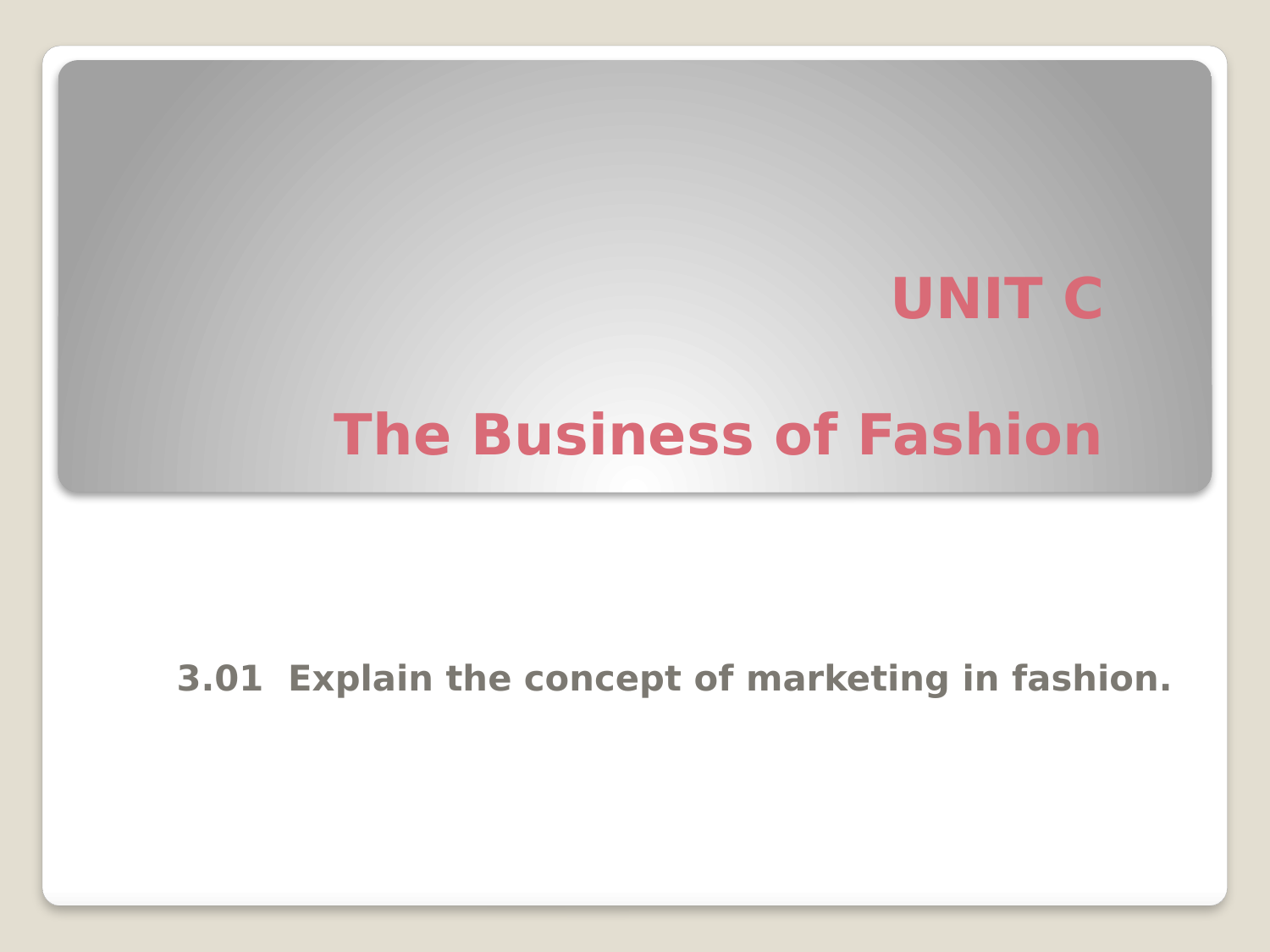

# UNIT C The Business of Fashion
3.01  Explain the concept of marketing in fashion.